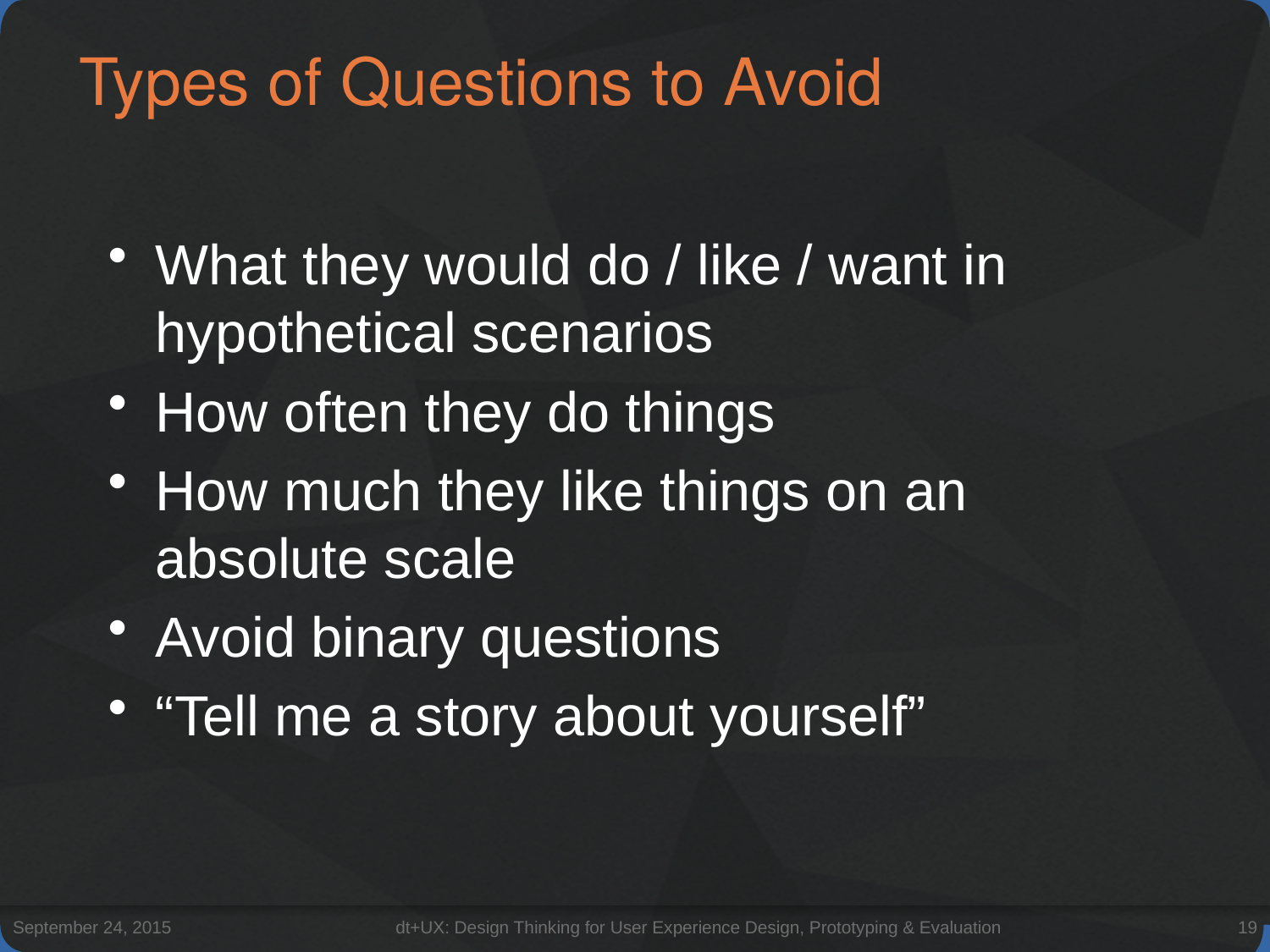

# Types of Questions to Avoid

What they would do / like / want in hypothetical scenarios
How often they do things
How much they like things on an absolute scale
Avoid binary questions
“Tell me a story about yourself”
September 24, 2015
dt+UX: Design Thinking for User Experience Design, Prototyping & Evaluation
19